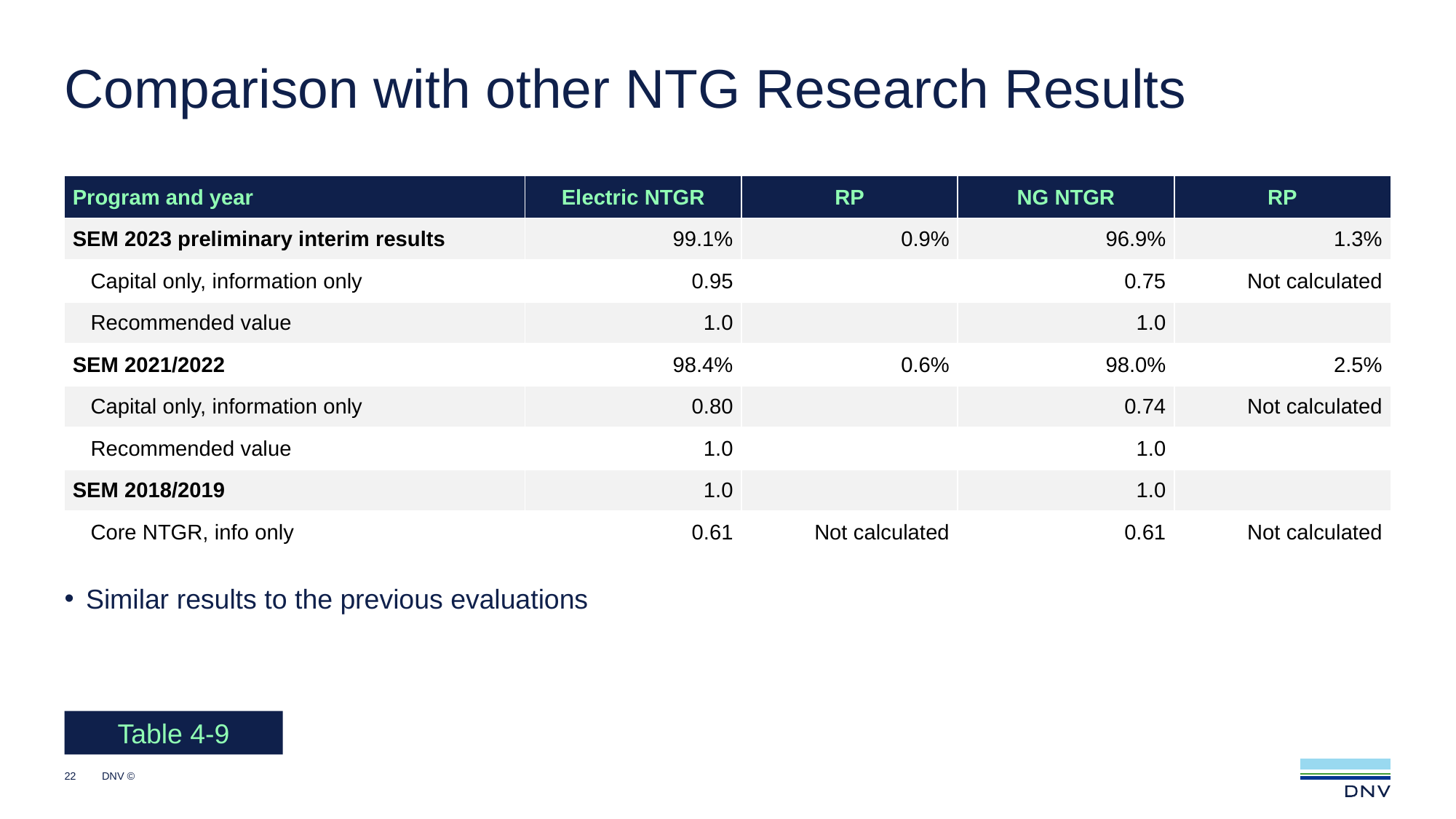

# Comparison with other NTG Research Results
| Program and year | Electric NTGR | RP | NG NTGR | RP |
| --- | --- | --- | --- | --- |
| SEM 2023 preliminary interim results | 99.1% | 0.9% | 96.9% | 1.3% |
| Capital only, information only | 0.95 |  | 0.75 | Not calculated |
| Recommended value | 1.0 |  | 1.0 |  |
| SEM 2021/2022 | 98.4% | 0.6% | 98.0% | 2.5% |
| Capital only, information only | 0.80 |  | 0.74 | Not calculated |
| Recommended value | 1.0 |  | 1.0 |  |
| SEM 2018/2019 | 1.0 |  | 1.0 |  |
| Core NTGR, info only | 0.61 | Not calculated | 0.61 | Not calculated |
Similar results to the previous evaluations
Table 4-9
22